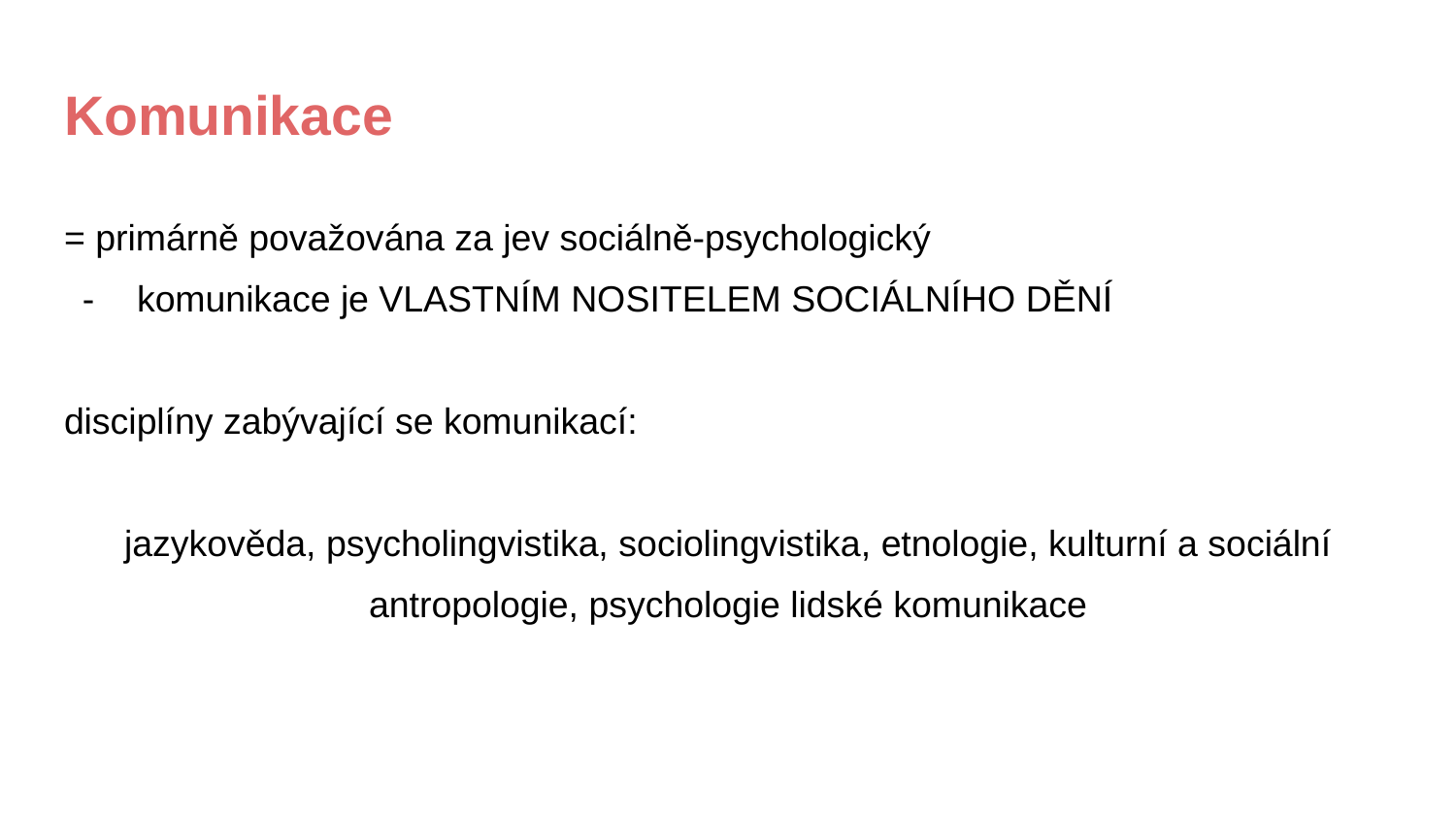

# Komunikace
= primárně považována za jev sociálně-psychologický
komunikace je VLASTNÍM NOSITELEM SOCIÁLNÍHO DĚNÍ

disciplíny zabývající se komunikací:

jazykověda, psycholingvistika, sociolingvistika, etnologie, kulturní a sociální antropologie, psychologie lidské komunikace